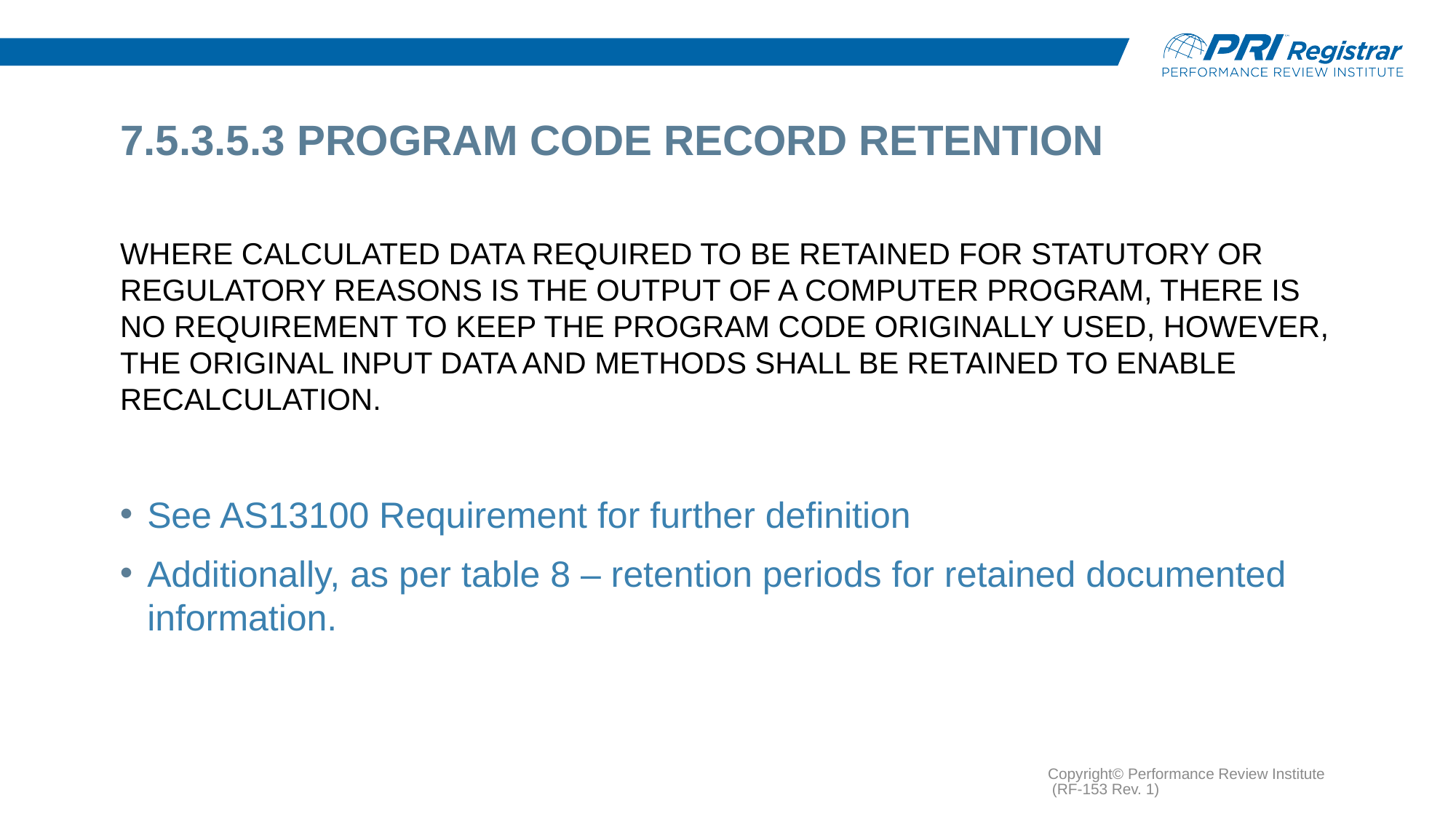

# 7.5.3.5.3 Program Code Record Retention

Where calculated data required to be retained for statutory or regulatory reasons is the output of a computer program, there is no requirement to keep the program code originally used, however, the original input data and methods shall be retained to enable recalculation.
See AS13100 Requirement for further definition
Additionally, as per table 8 – retention periods for retained documented information.

Copyright© Performance Review Institute (RF-153 Rev. 1)